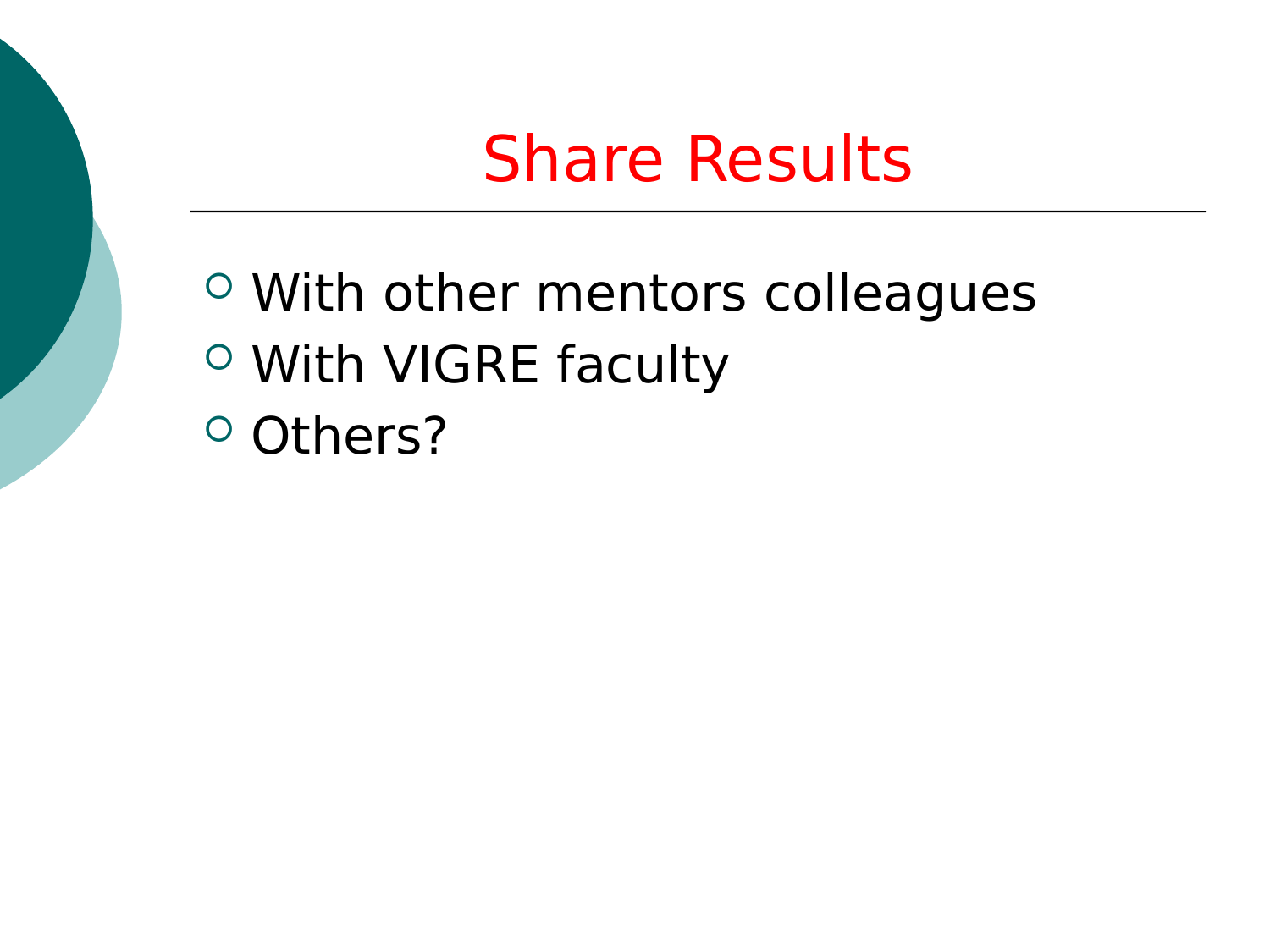

# Share Results
With other mentors colleagues
With VIGRE faculty
Others?